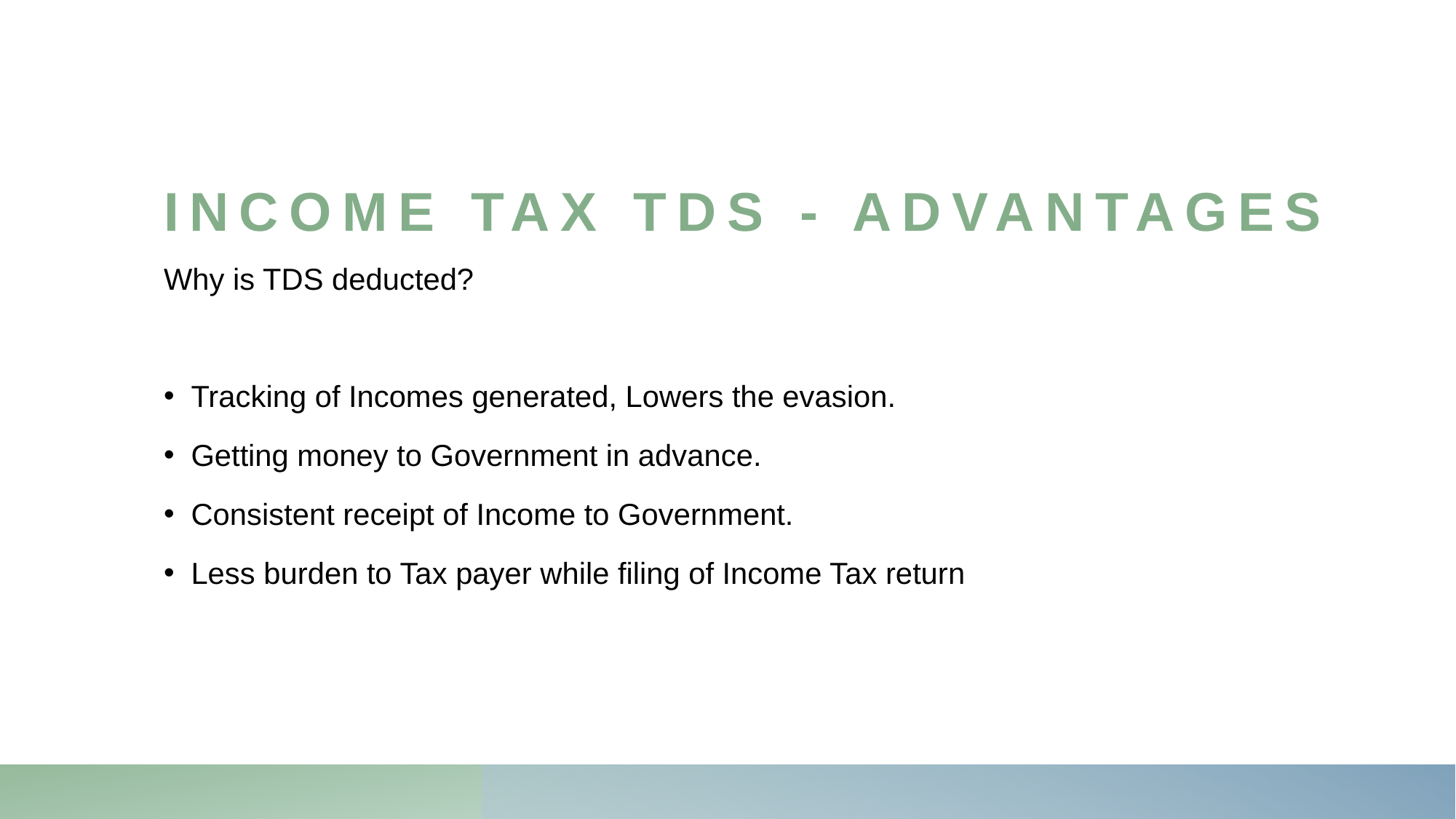

# Income Tax TDS - Advantages
Why is TDS deducted?

Tracking of Incomes generated, Lowers the evasion.
Getting money to Government in advance.
Consistent receipt of Income to Government.
Less burden to Tax payer while filing of Income Tax return